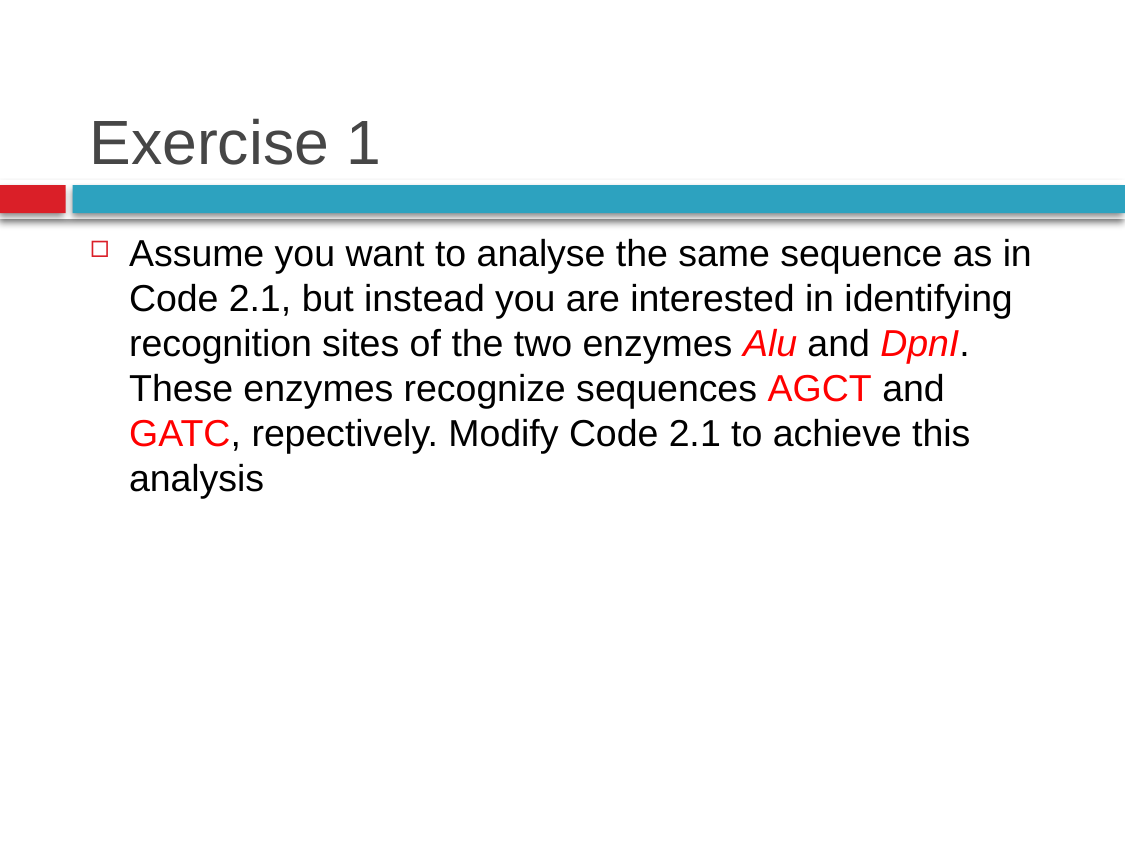

# Exercise 1
Assume you want to analyse the same sequence as in Code 2.1, but instead you are interested in identifying recognition sites of the two enzymes Alu and DpnI. These enzymes recognize sequences AGCT and GATC, repectively. Modify Code 2.1 to achieve this analysis